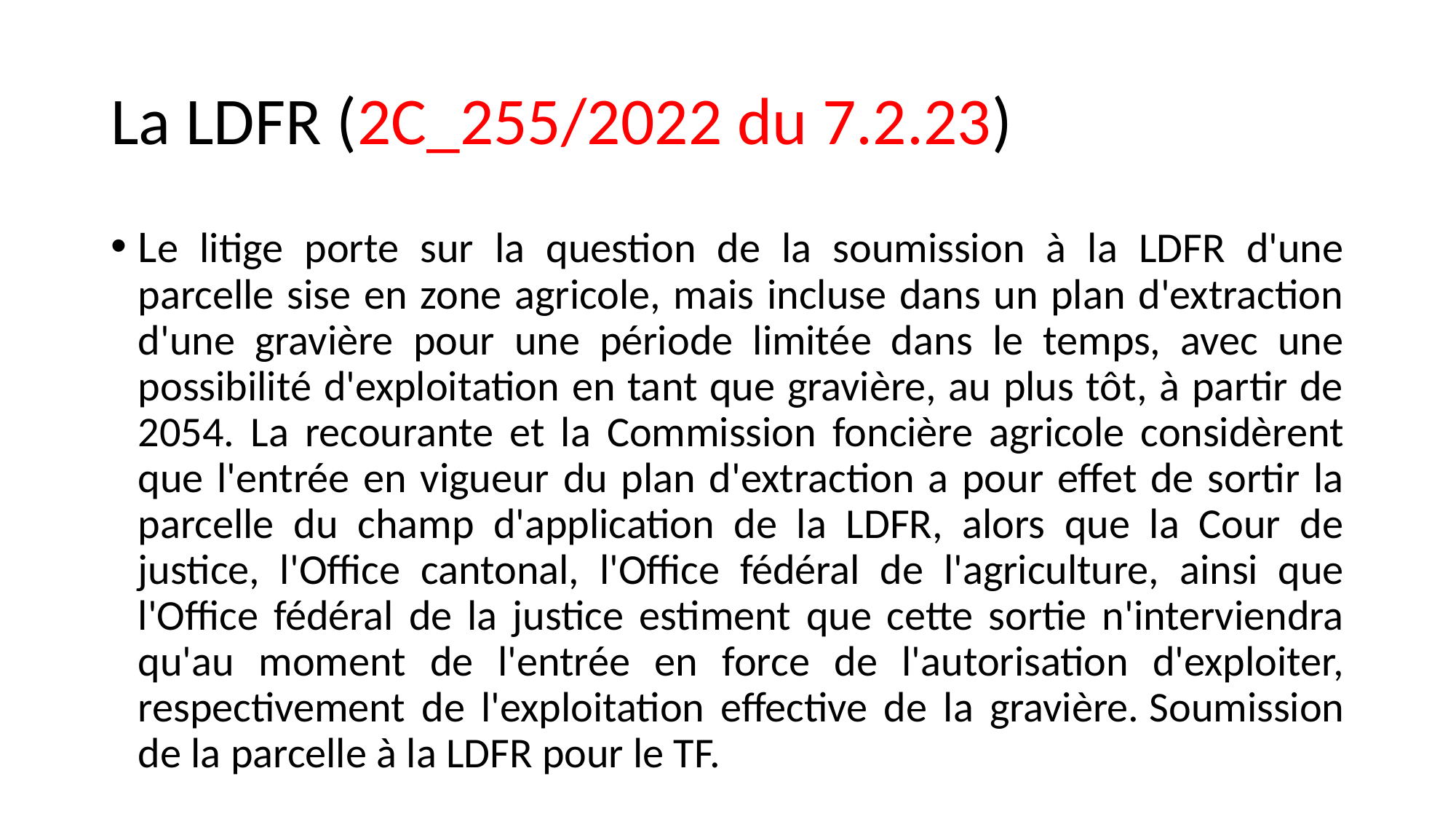

# La LDFR (2C_255/2022 du 7.2.23)
Le litige porte sur la question de la soumission à la LDFR d'une parcelle sise en zone agricole, mais incluse dans un plan d'extraction d'une gravière pour une période limitée dans le temps, avec une possibilité d'exploitation en tant que gravière, au plus tôt, à partir de 2054. La recourante et la Commission foncière agricole considèrent que l'entrée en vigueur du plan d'extraction a pour effet de sortir la parcelle du champ d'application de la LDFR, alors que la Cour de justice, l'Office cantonal, l'Office fédéral de l'agriculture, ainsi que l'Office fédéral de la justice estiment que cette sortie n'interviendra qu'au moment de l'entrée en force de l'autorisation d'exploiter, respectivement de l'exploitation effective de la gravière. Soumission de la parcelle à la LDFR pour le TF.